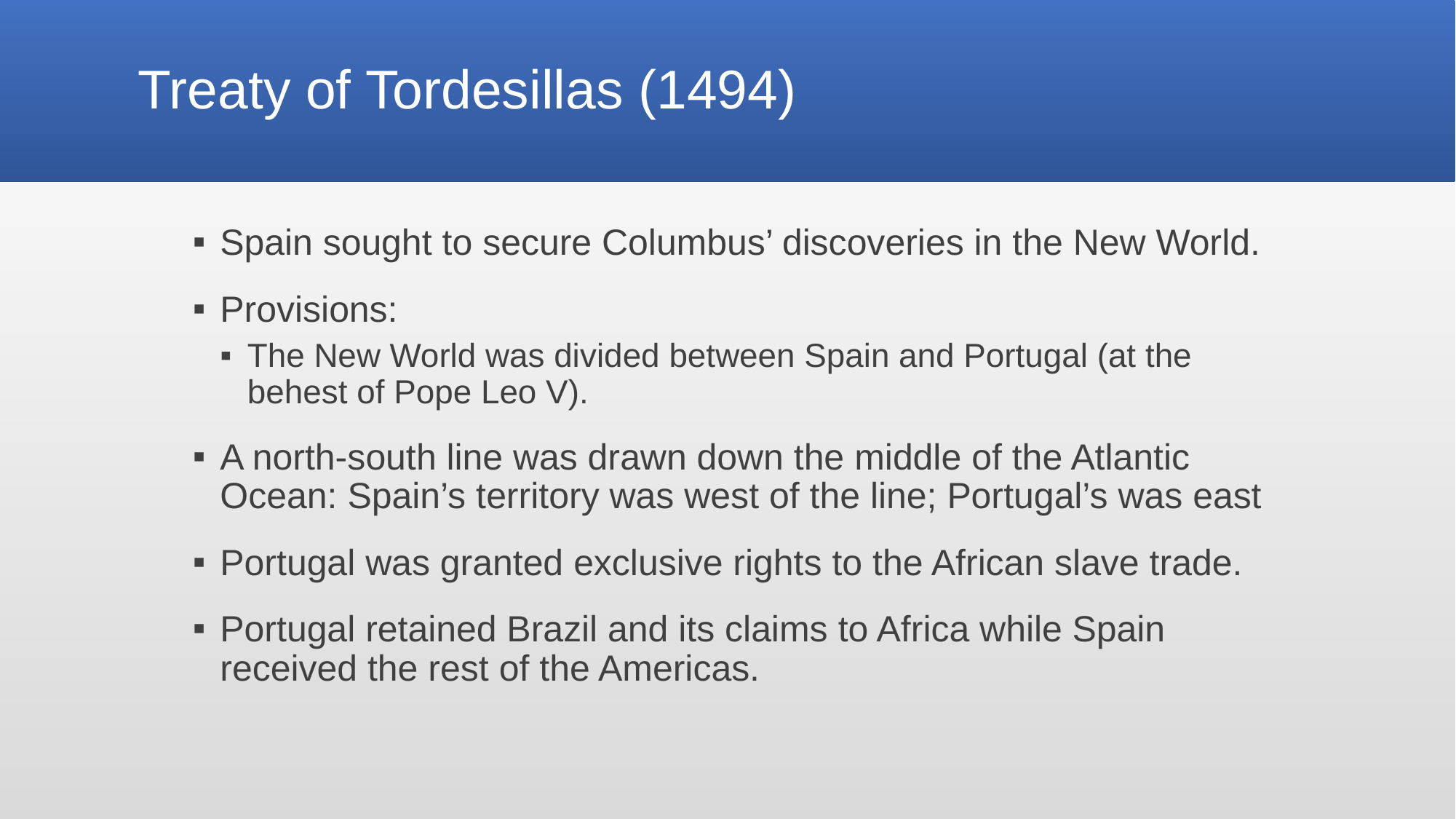

# Treaty of Tordesillas (1494)
Spain sought to secure Columbus’ discoveries in the New World.
Provisions:
The New World was divided between Spain and Portugal (at the behest of Pope Leo V).
A north-south line was drawn down the middle of the Atlantic Ocean: Spain’s territory was west of the line; Portugal’s was east
Portugal was granted exclusive rights to the African slave trade.
Portugal retained Brazil and its claims to Africa while Spain received the rest of the Americas.